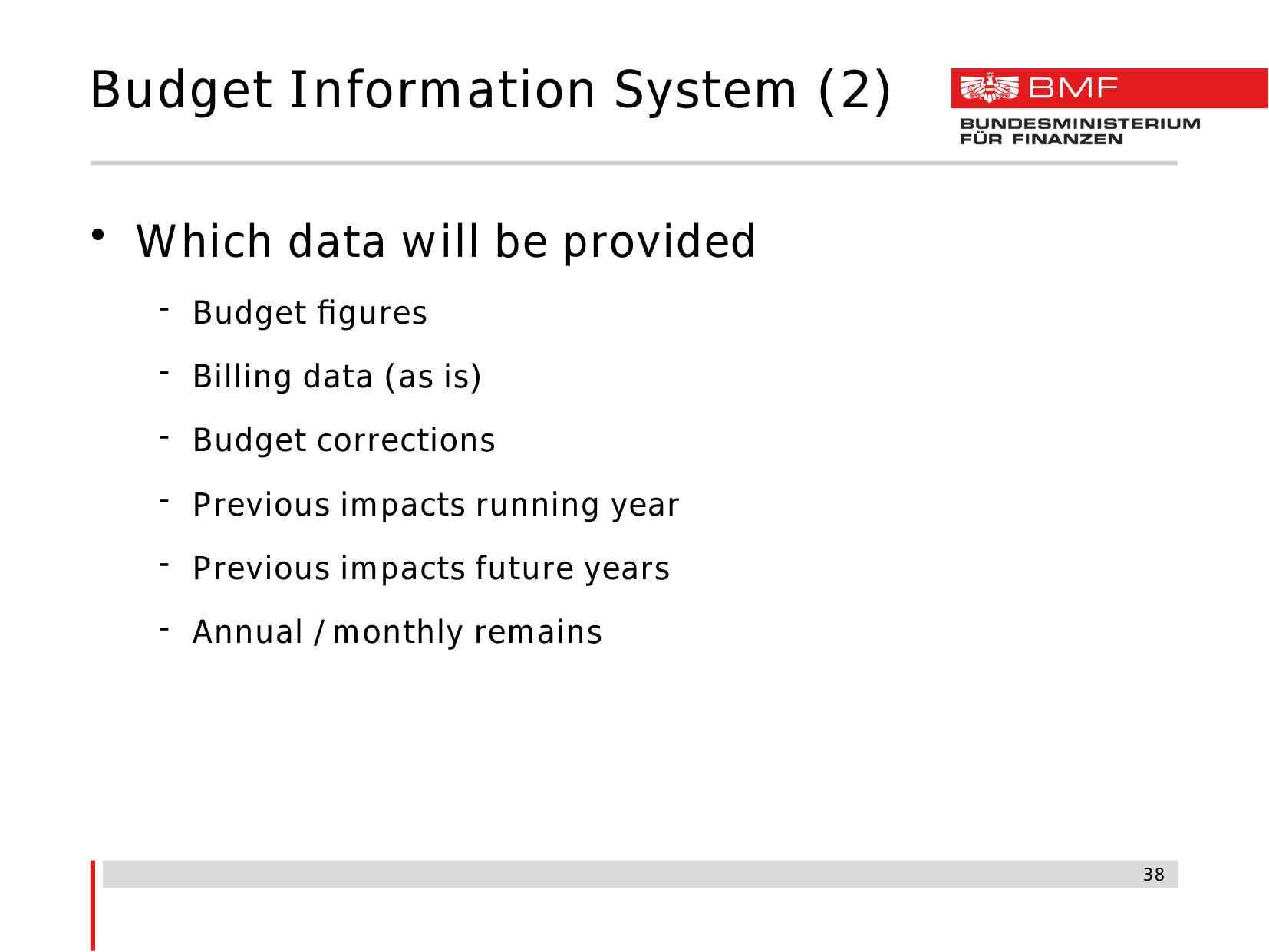

# Budget Information System (2)
Which data will be provided
Budget figures
Billing data (as is)
Budget corrections
Previous impacts running year
Previous impacts future years
Annual /monthly remains

38